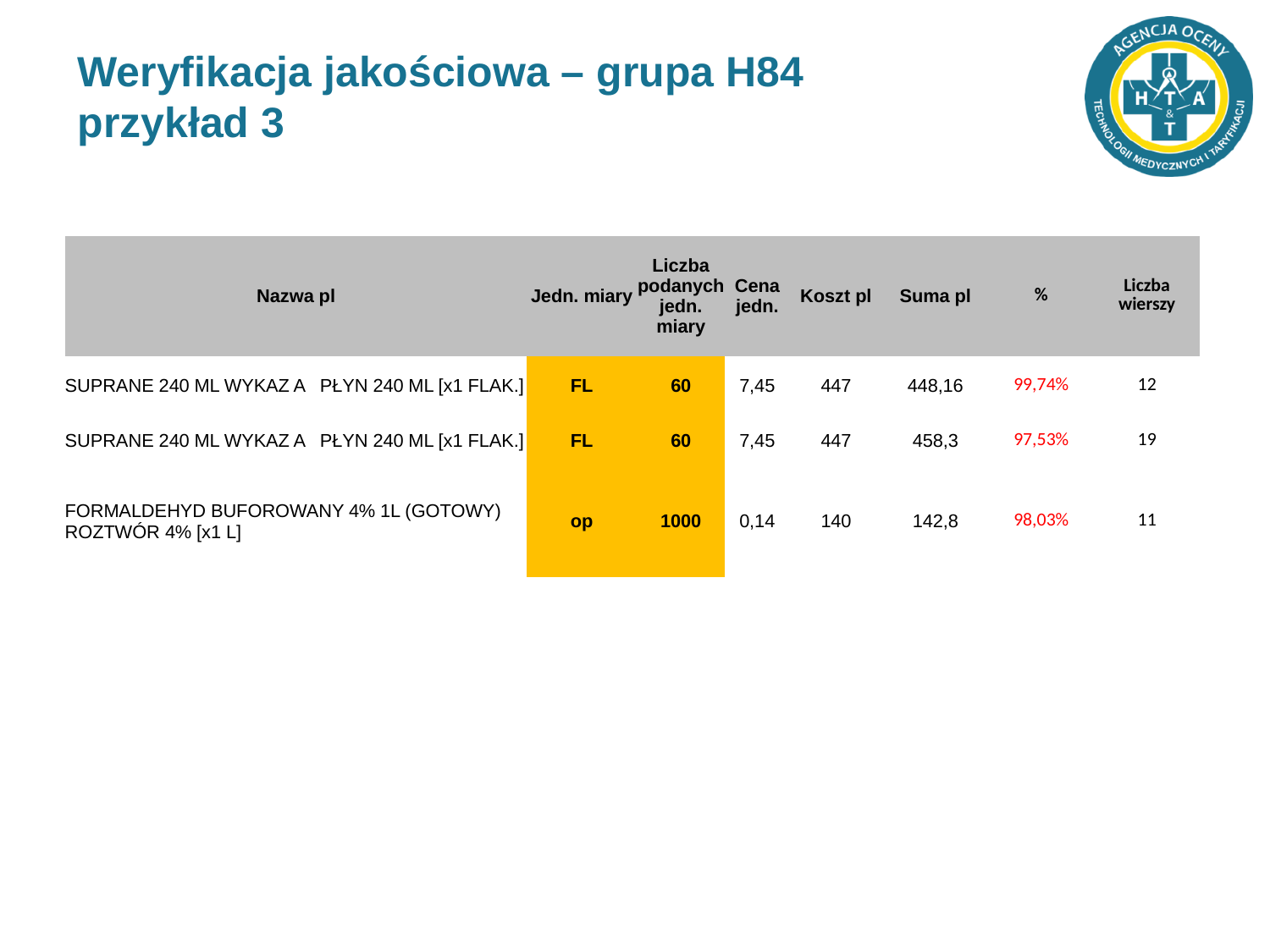

# Weryfikacja jakościowa – grupa H84 przykład 3
| Nazwa pl | Jedn. miary | Liczba podanych jedn. miary | Cena jedn. | Koszt pl | Suma pl | % | Liczba wierszy |
| --- | --- | --- | --- | --- | --- | --- | --- |
| SUPRANE 240 ML WYKAZ A PŁYN 240 ML [x1 FLAK.] | FL | 60 | 7,45 | 447 | 448,16 | 99,74% | 12 |
| SUPRANE 240 ML WYKAZ A PŁYN 240 ML [x1 FLAK.] | FL | 60 | 7,45 | 447 | 458,3 | 97,53% | 19 |
| FORMALDEHYD BUFOROWANY 4% 1L (GOTOWY) ROZTWÓR 4% [x1 L] | op | 1000 | 0,14 | 140 | 142,8 | 98,03% | 11 |